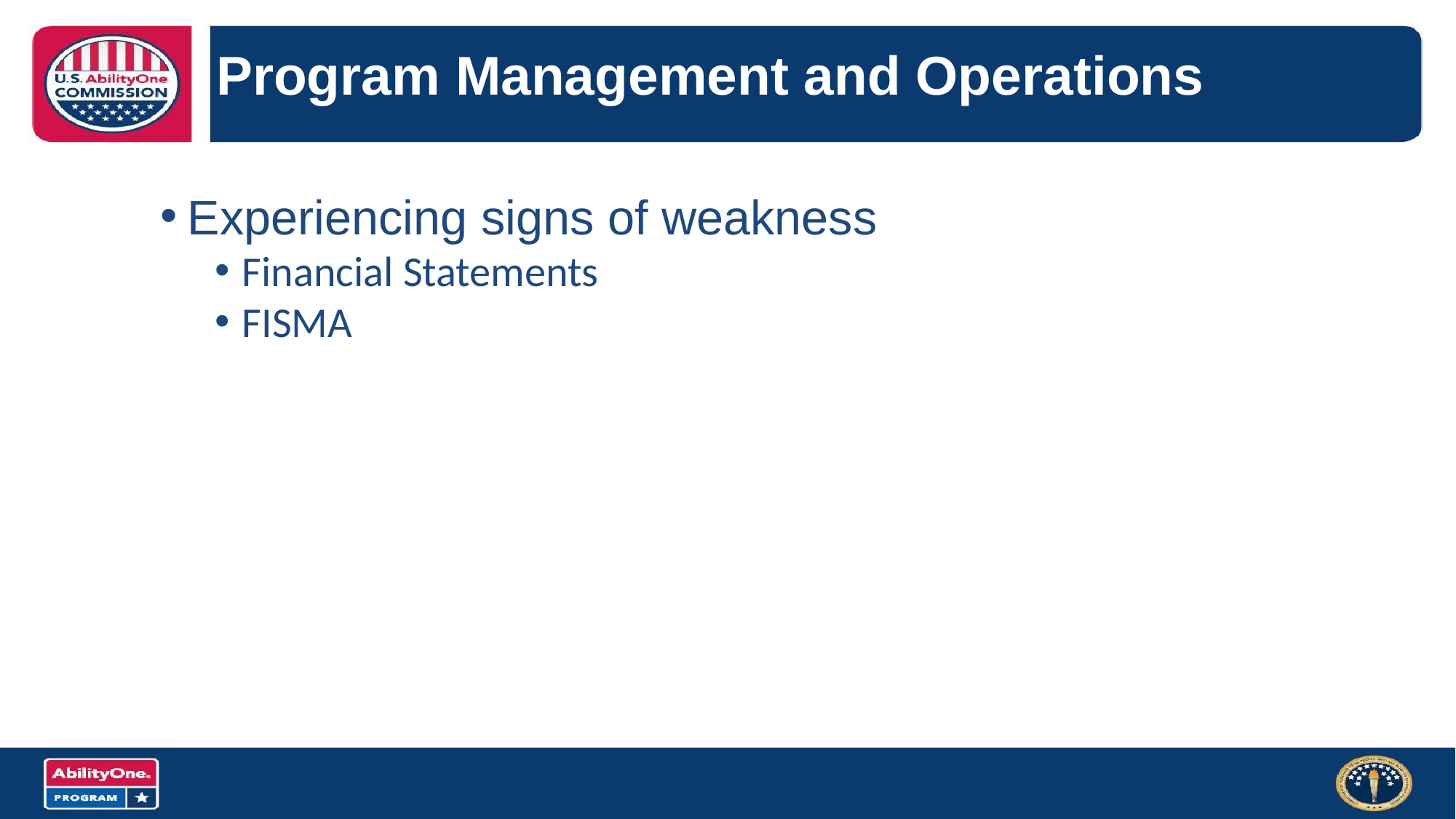

# Program Management and Operations
Experiencing signs of weakness
Financial Statements
FISMA